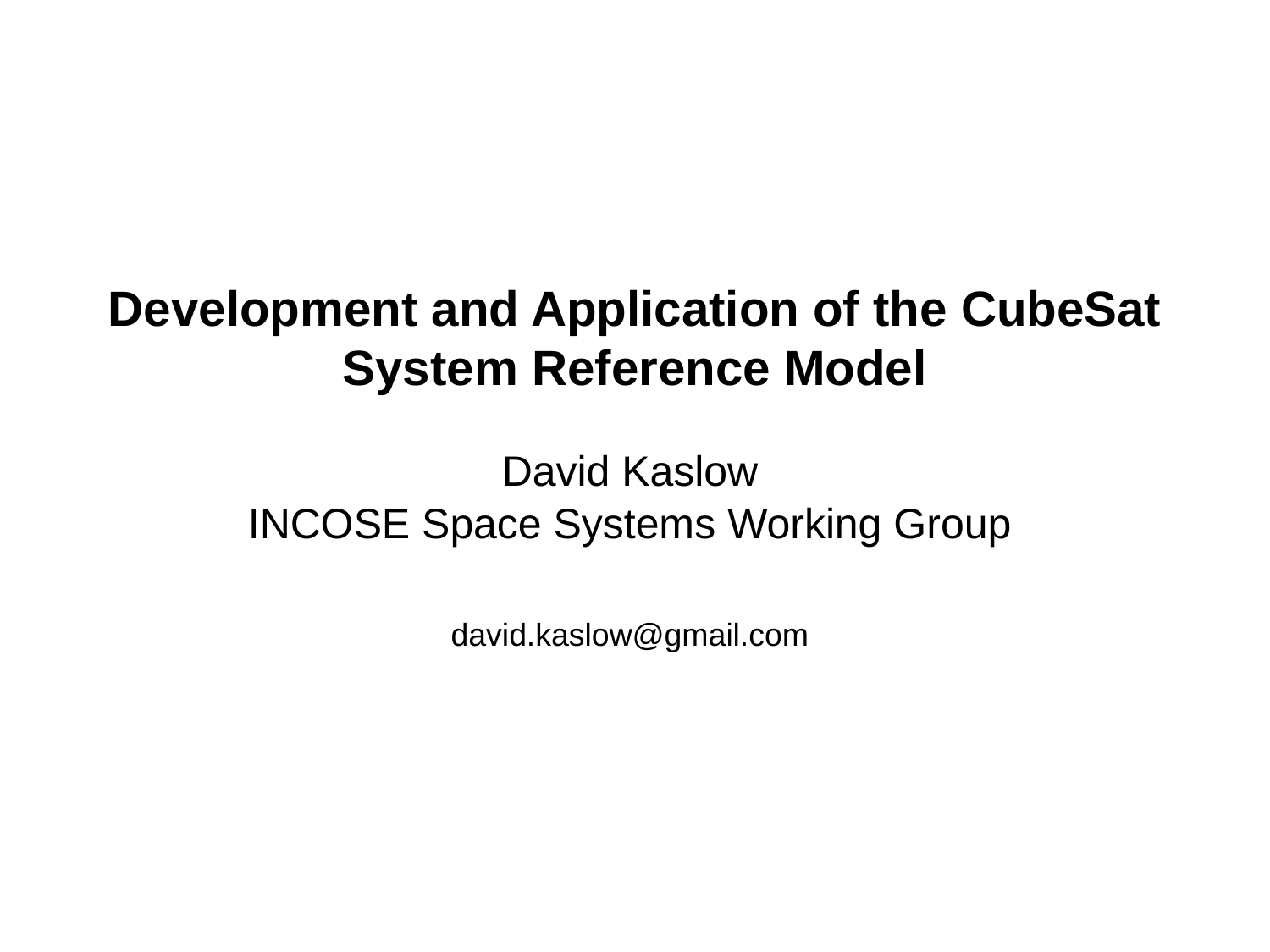

# Development and Application of the CubeSat System Reference Model
David Kaslow
INCOSE Space Systems Working Group

david.kaslow@gmail.com